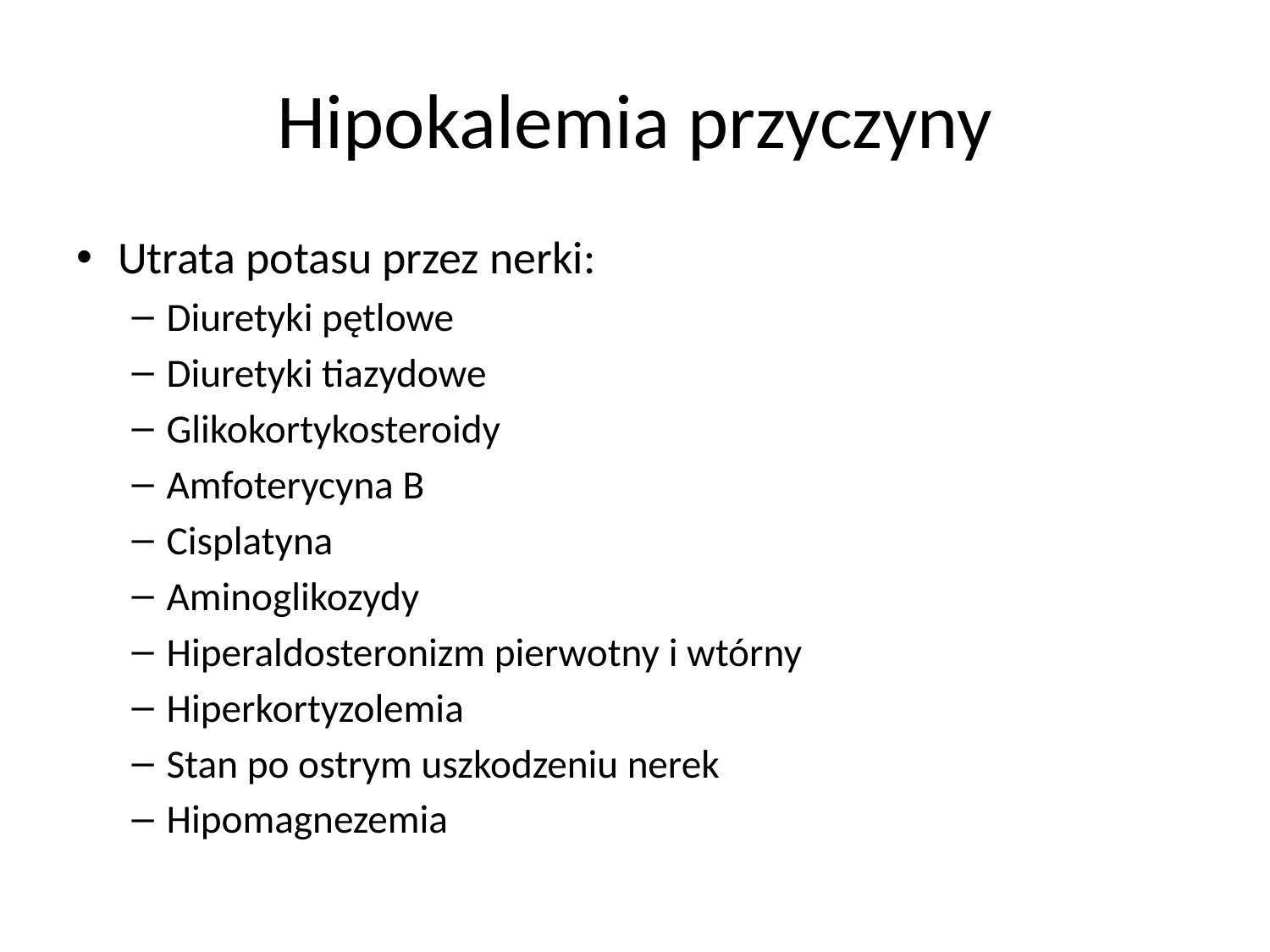

# Hipokalemia przyczyny
Utrata potasu przez nerki:
Diuretyki pętlowe
Diuretyki tiazydowe
Glikokortykosteroidy
Amfoterycyna B
Cisplatyna
Aminoglikozydy
Hiperaldosteronizm pierwotny i wtórny
Hiperkortyzolemia
Stan po ostrym uszkodzeniu nerek
Hipomagnezemia